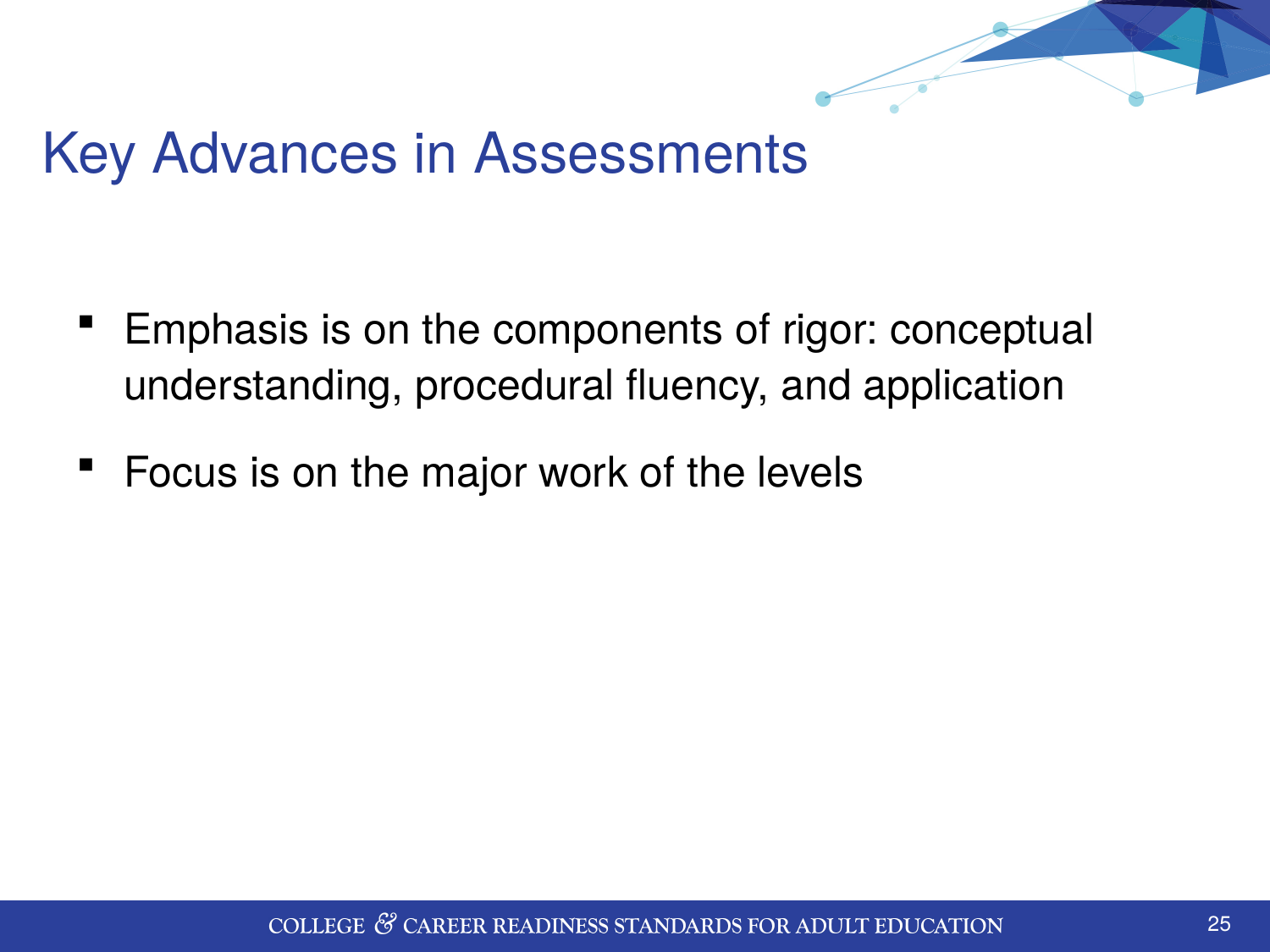

# Key Advances in Assessments
Emphasis is on the components of rigor: conceptual understanding, procedural fluency, and application
Focus is on the major work of the levels
25